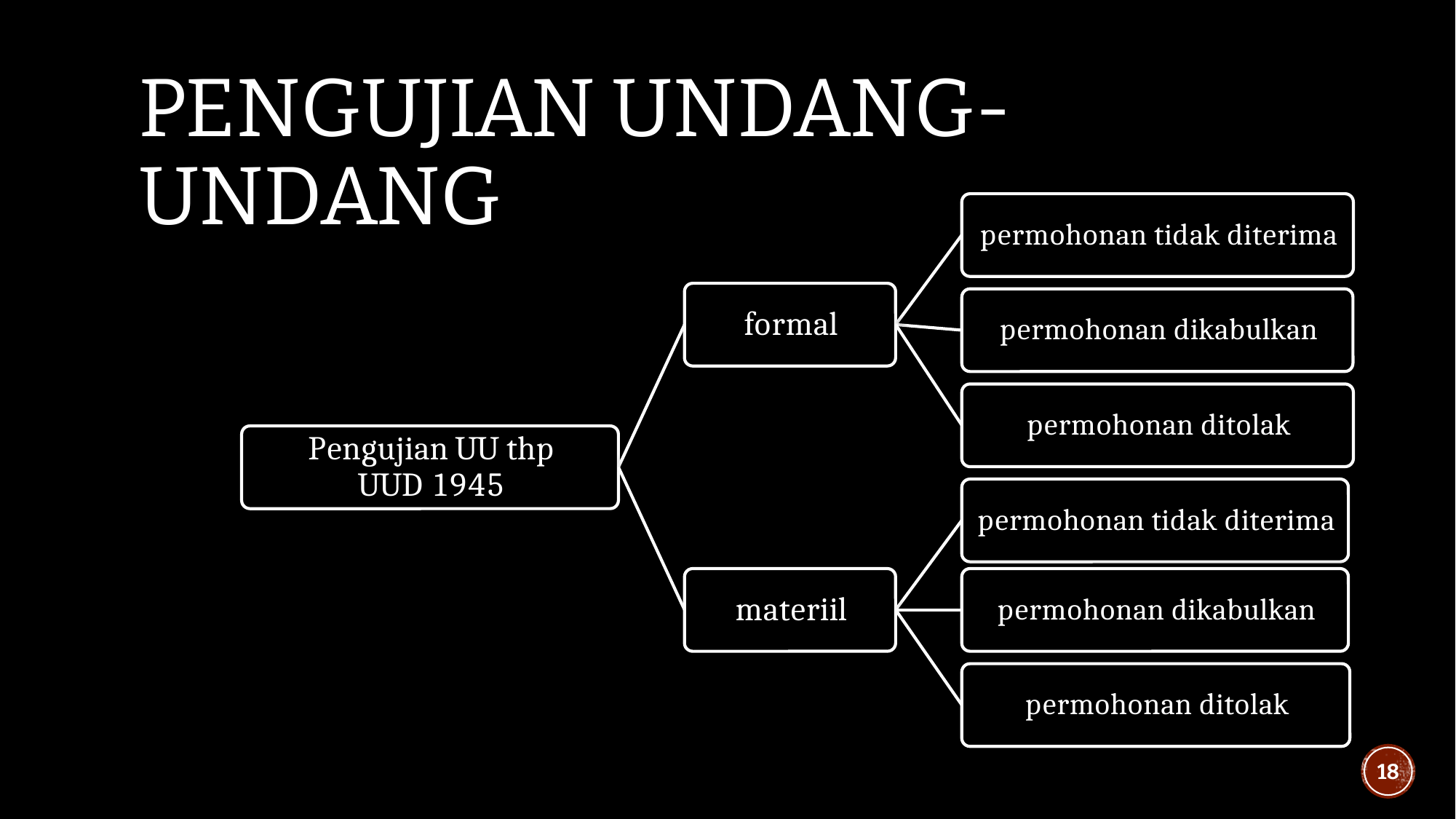

# pengujian undang-undang
Pengujian UU thp
UUD 1945

formal

permohonan tidak diterima

permohonan dikabulkan

permohonan ditolak

materiil

permohonan tidak diterima

permohonan dikabulkan

permohonan ditolak
18